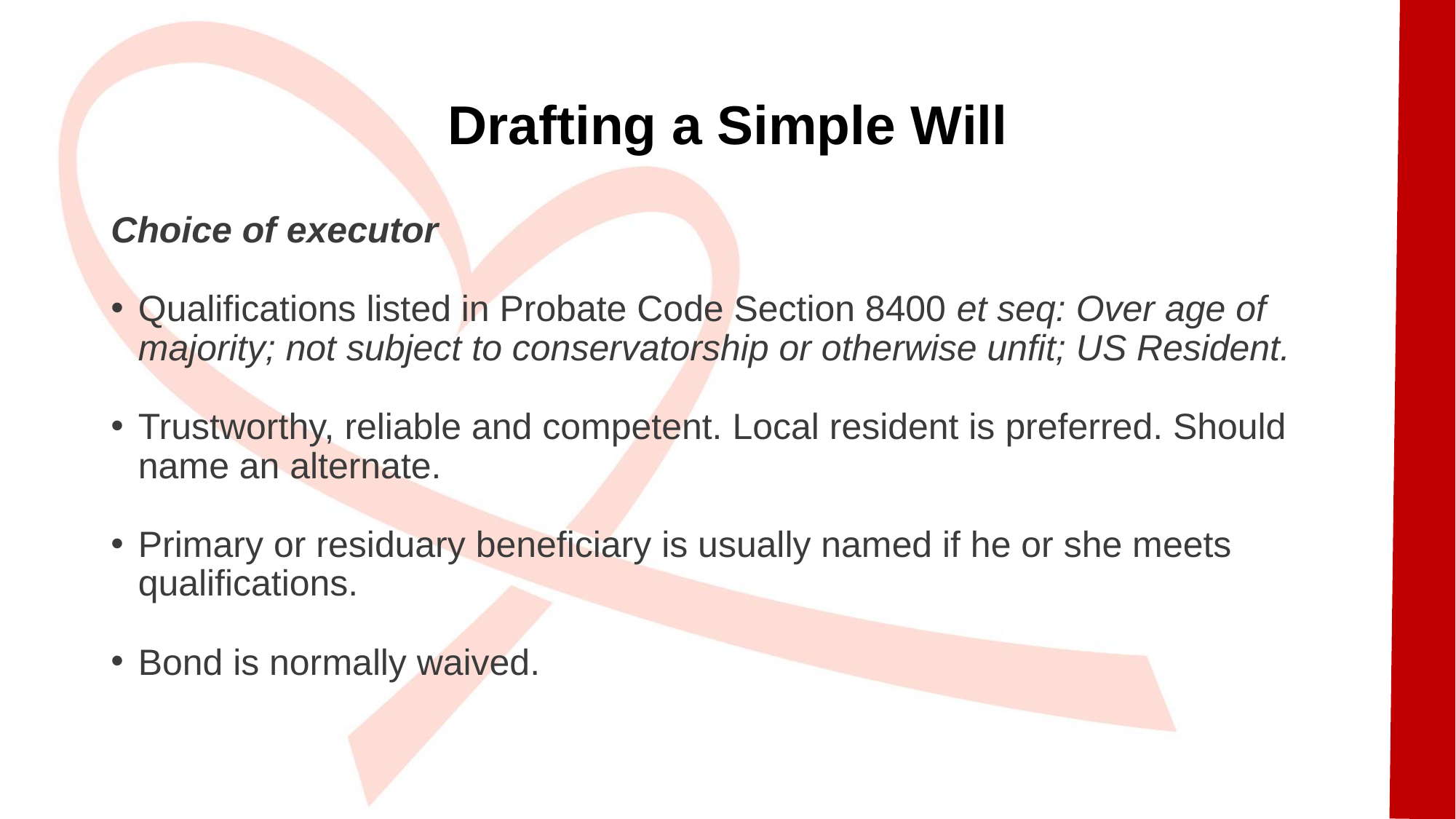

# Drafting a Simple Will
Choice of executor

Qualifications listed in Probate Code Section 8400 et seq: Over age of majority; not subject to conservatorship or otherwise unfit; US Resident.

Trustworthy, reliable and competent. Local resident is preferred. Should name an alternate.

Primary or residuary beneficiary is usually named if he or she meets qualifications.

Bond is normally waived.